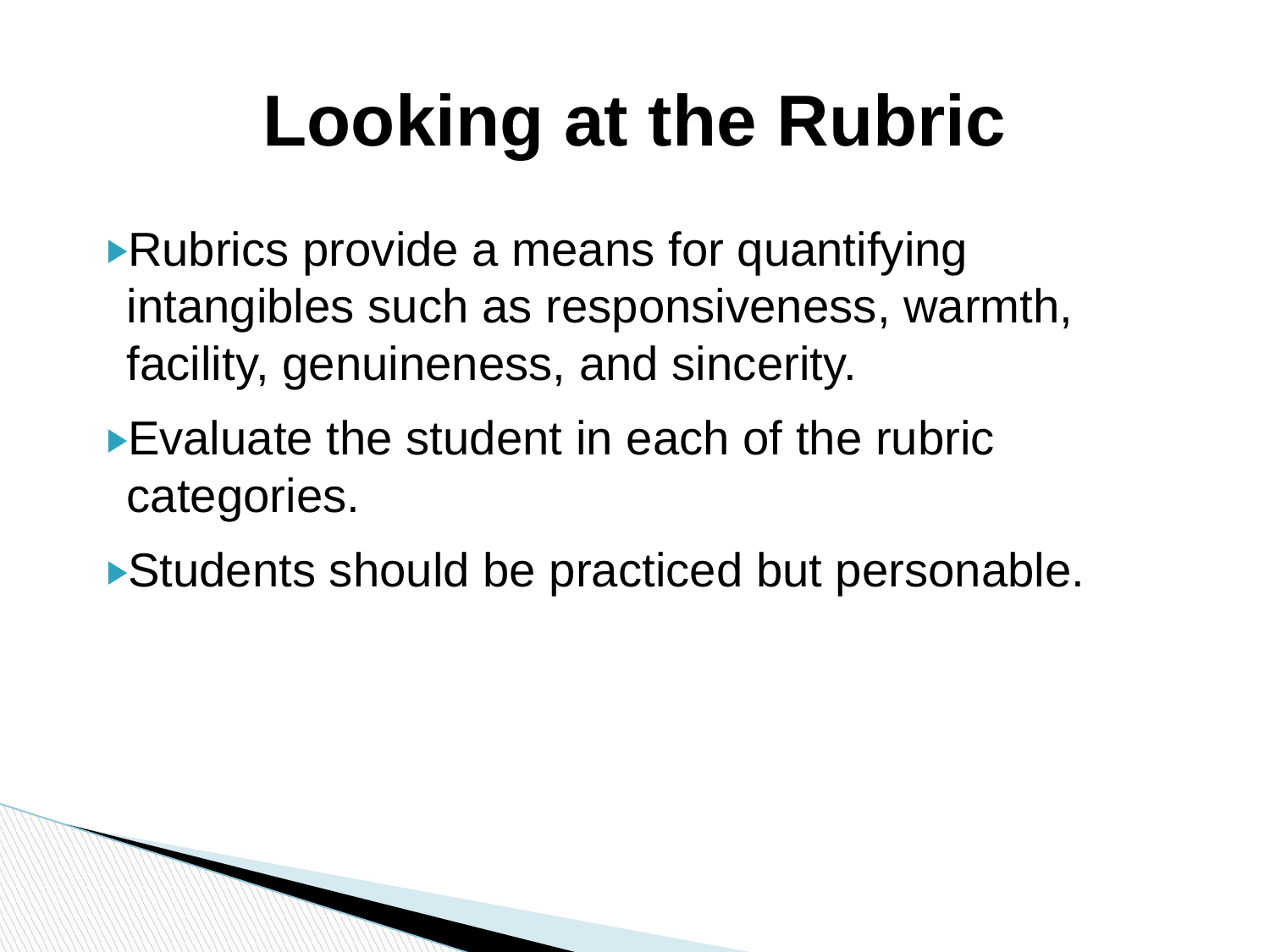

# Looking at the Rubric
Rubrics provide a means for quantifying intangibles such as responsiveness, warmth, facility, genuineness, and sincerity.
Evaluate the student in each of the rubric categories.
Students should be practiced but personable.